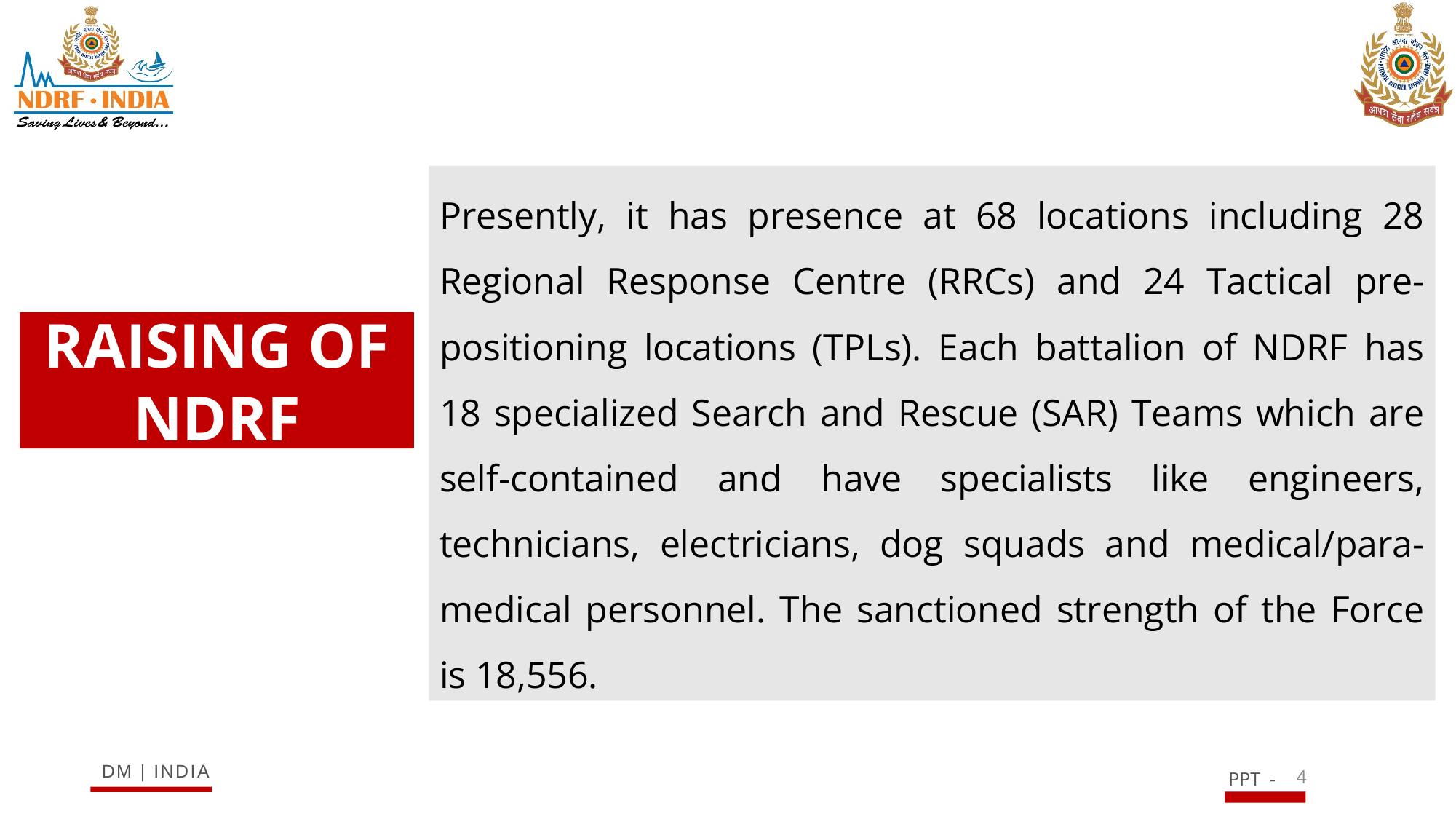

Presently, it has presence at 68 locations including 28 Regional Response Centre (RRCs) and 24 Tactical pre-positioning locations (TPLs). Each battalion of NDRF has 18 specialized Search and Rescue (SAR) Teams which are self-contained and have specialists like engineers, technicians, electricians, dog squads and medical/para-medical personnel. The sanctioned strength of the Force is 18,556.
RAISING OF NDRF
4